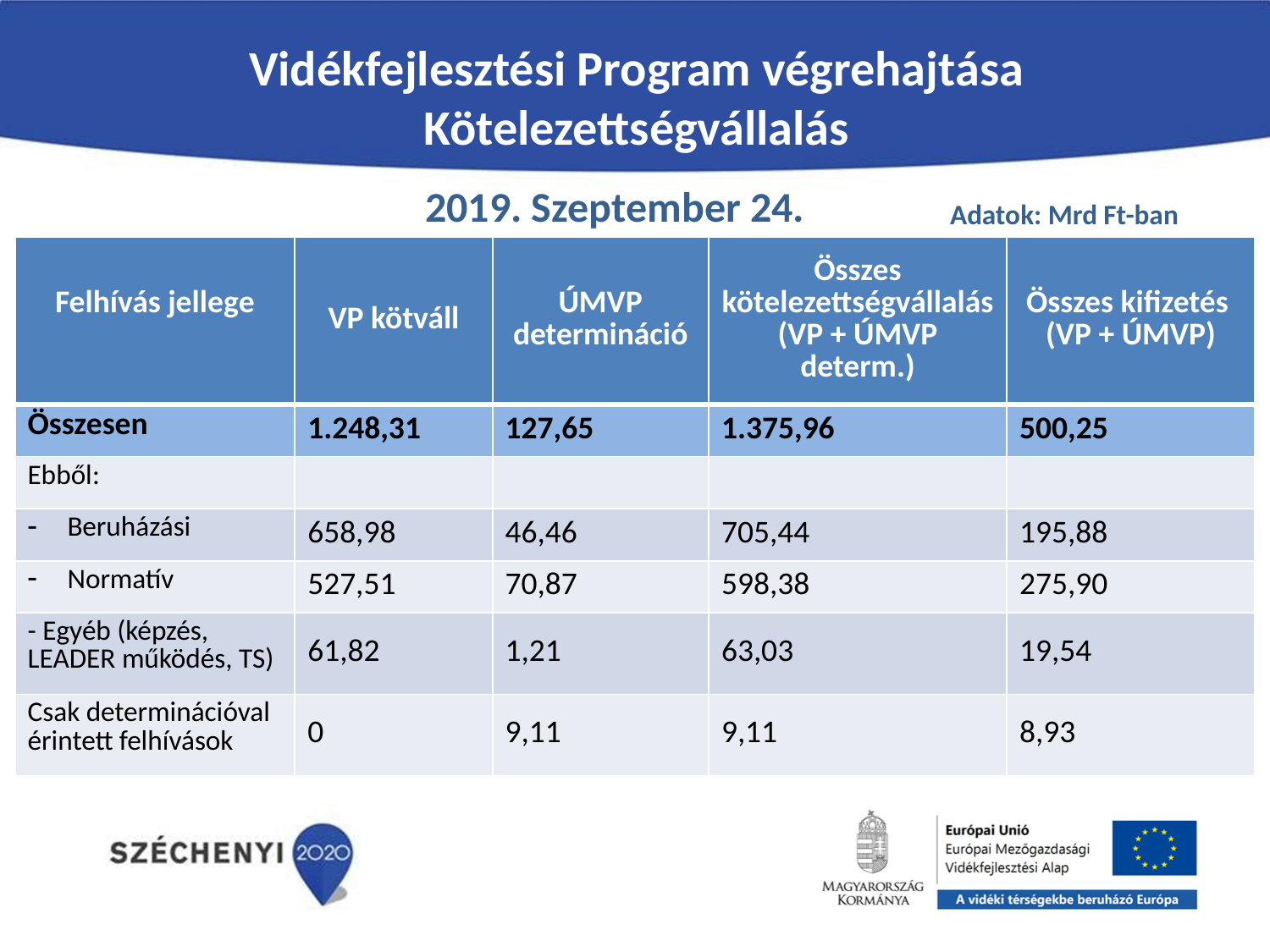

# Vidékfejlesztési Program végrehajtása Kötelezettségvállalás
2019. Szeptember 24. november 19-ig
Adatok: Mrd Ft-ban
| Felhívás jellege | VP kötváll | ÚMVP determináció | Összes kötelezettségvállalás (VP + ÚMVP determ.) | Összes kifizetés (VP + ÚMVP) |
| --- | --- | --- | --- | --- |
| Összesen | 1.248,31 | 127,65 | 1.375,96 | 500,25 |
| Ebből: |  |  |  |  |
| Beruházási | 658,98 | 46,46 | 705,44 | 195,88 |
| Normatív | 527,51 | 70,87 | 598,38 | 275,90 |
| - Egyéb (képzés, LEADER működés, TS) | 61,82 | 1,21 | 63,03 | 19,54 |
| Csak determinációval érintett felhívások | 0 | 9,11 | 9,11 | 8,93 |